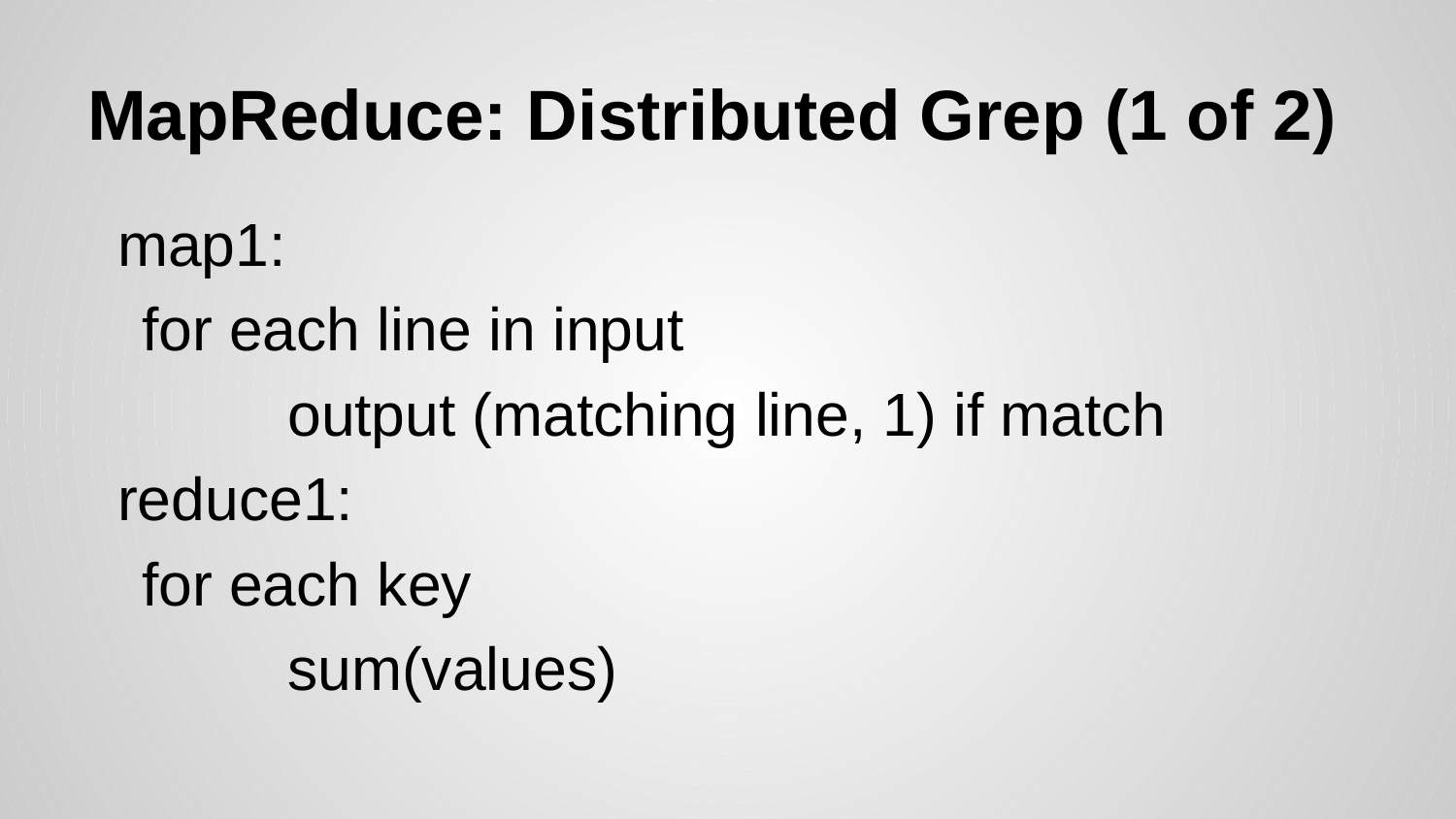

# MapReduce: Distributed Grep (1 of 2)
map1:
	for each line in input
		output (matching line, 1) if match
reduce1:
	for each key
		sum(values)